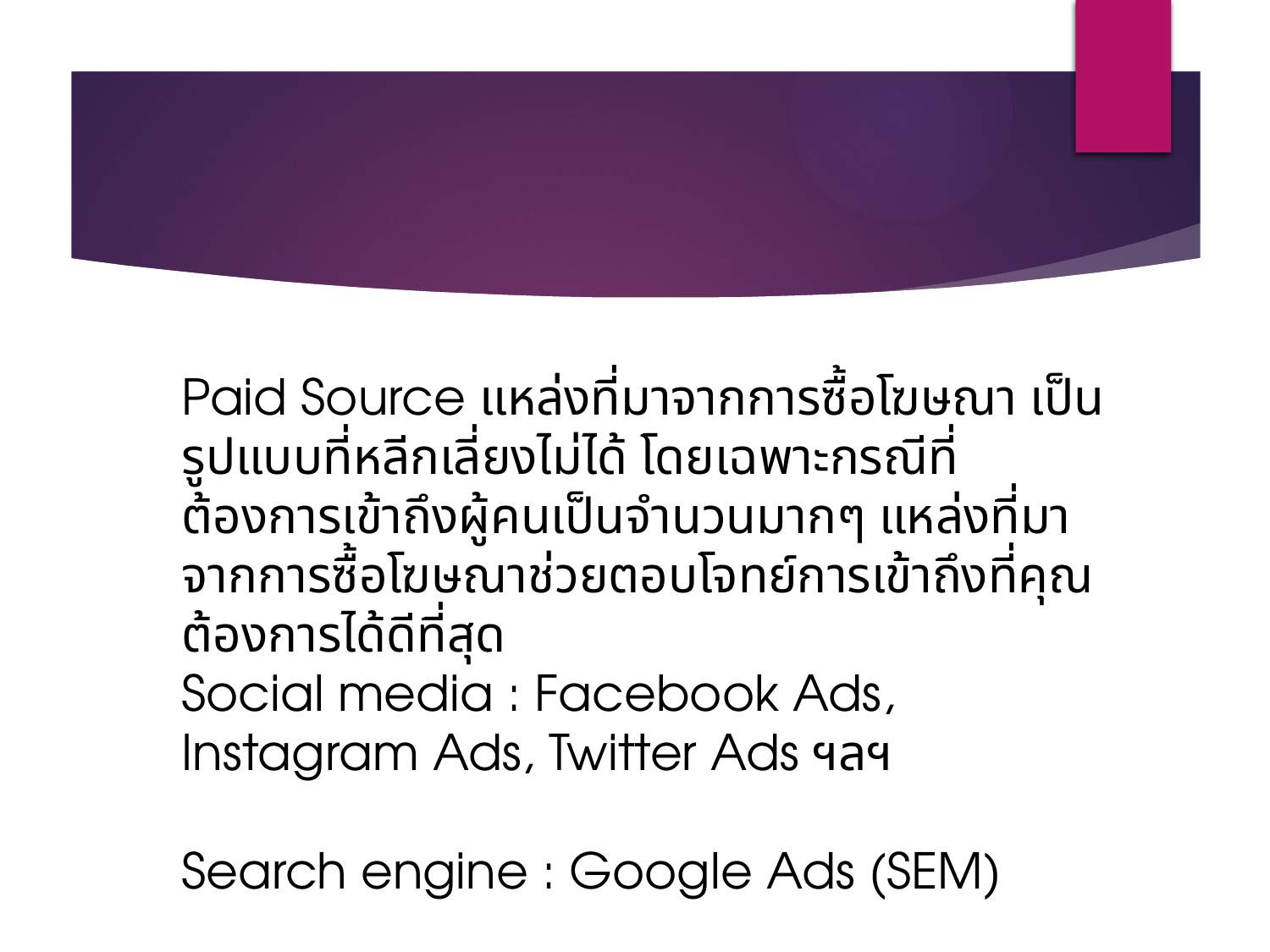

Paid Source แหล่งที่มาจากการซื้อโฆษณา เป็นรูปแบบที่หลีกเลี่ยงไม่ได้ โดยเฉพาะกรณีที่ต้องการเข้าถึงผู้คนเป็นจำนวนมากๆ แหล่งที่มาจากการซื้อโฆษณาช่วยตอบโจทย์การเข้าถึงที่คุณต้องการได้ดีที่สุด
Social media : Facebook Ads, Instagram Ads, Twitter Ads ฯลฯ

Search engine : Google Ads (SEM)